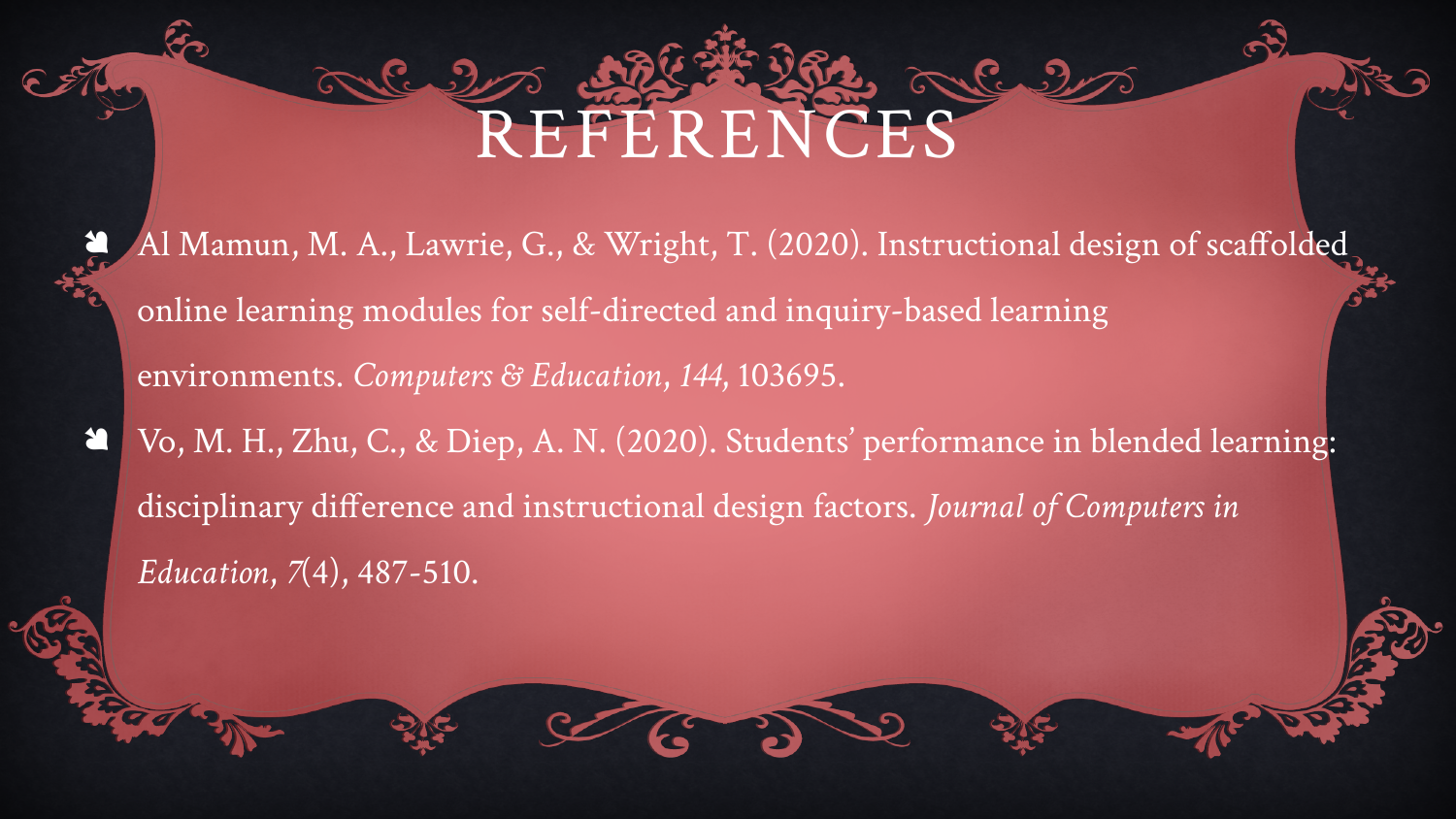

# References
Al Mamun, M. A., Lawrie, G., & Wright, T. (2020). Instructional design of scaffolded online learning modules for self-directed and inquiry-based learning environments. Computers & Education, 144, 103695.
Vo, M. H., Zhu, C., & Diep, A. N. (2020). Students’ performance in blended learning: disciplinary difference and instructional design factors. Journal of Computers in Education, 7(4), 487-510.